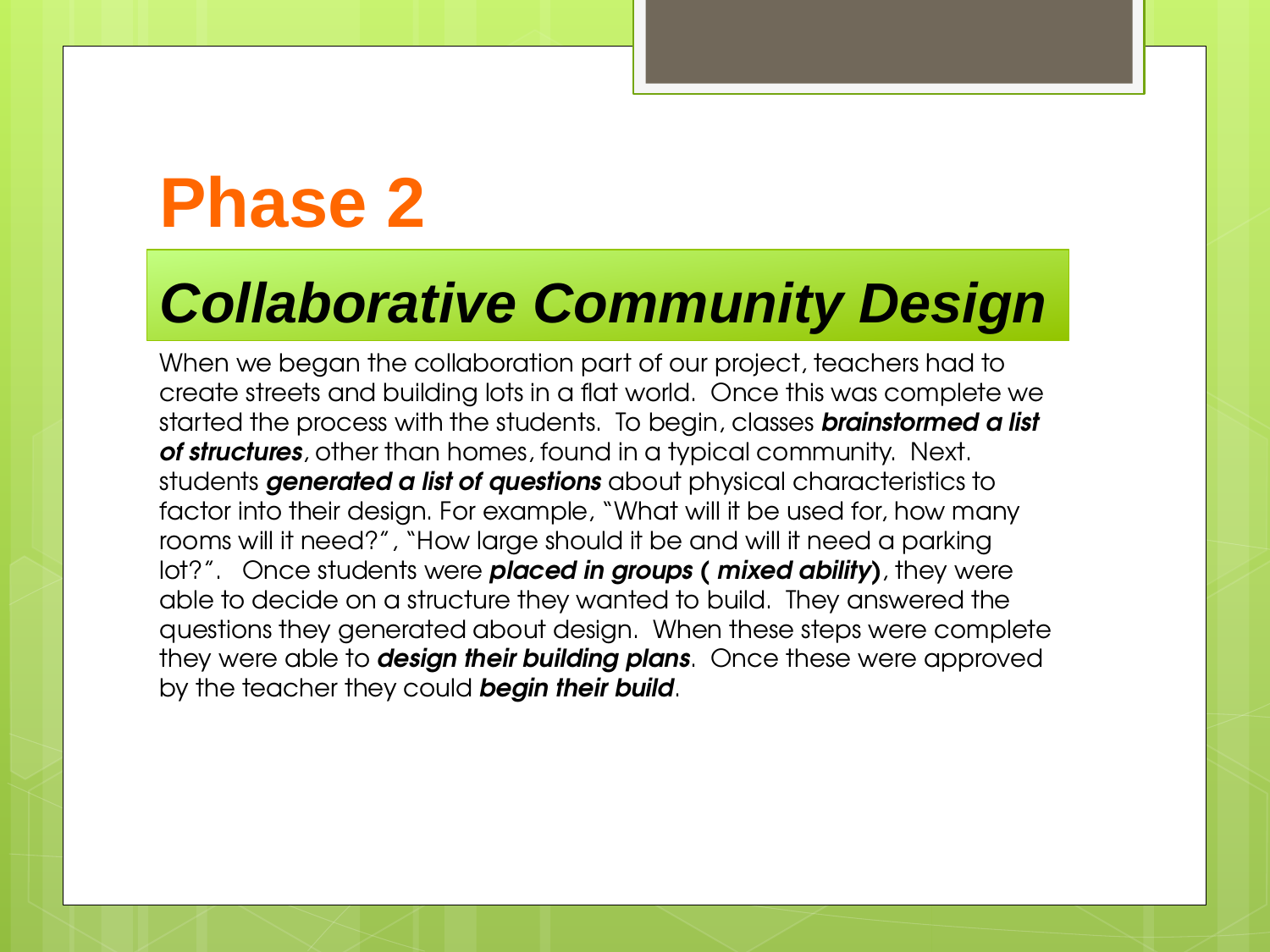

Phase 2
# Collaborative Community Design
When we began the collaboration part of our project, teachers had to create streets and building lots in a flat world.  Once this was complete we started the process with the students.  To begin, classes brainstormed a list of structures, other than homes, found in a typical community.  Next. students generated a list of questions about physical characteristics to factor into their design. For example, “What will it be used for, how many rooms will it need?”, “How large should it be and will it need a parking lot?”.   Once students were placed in groups ( mixed ability), they were able to decide on a structure they wanted to build.  They answered the questions they generated about design.  When these steps were complete they were able to design their building plans.  Once these were approved by the teacher they could begin their build.